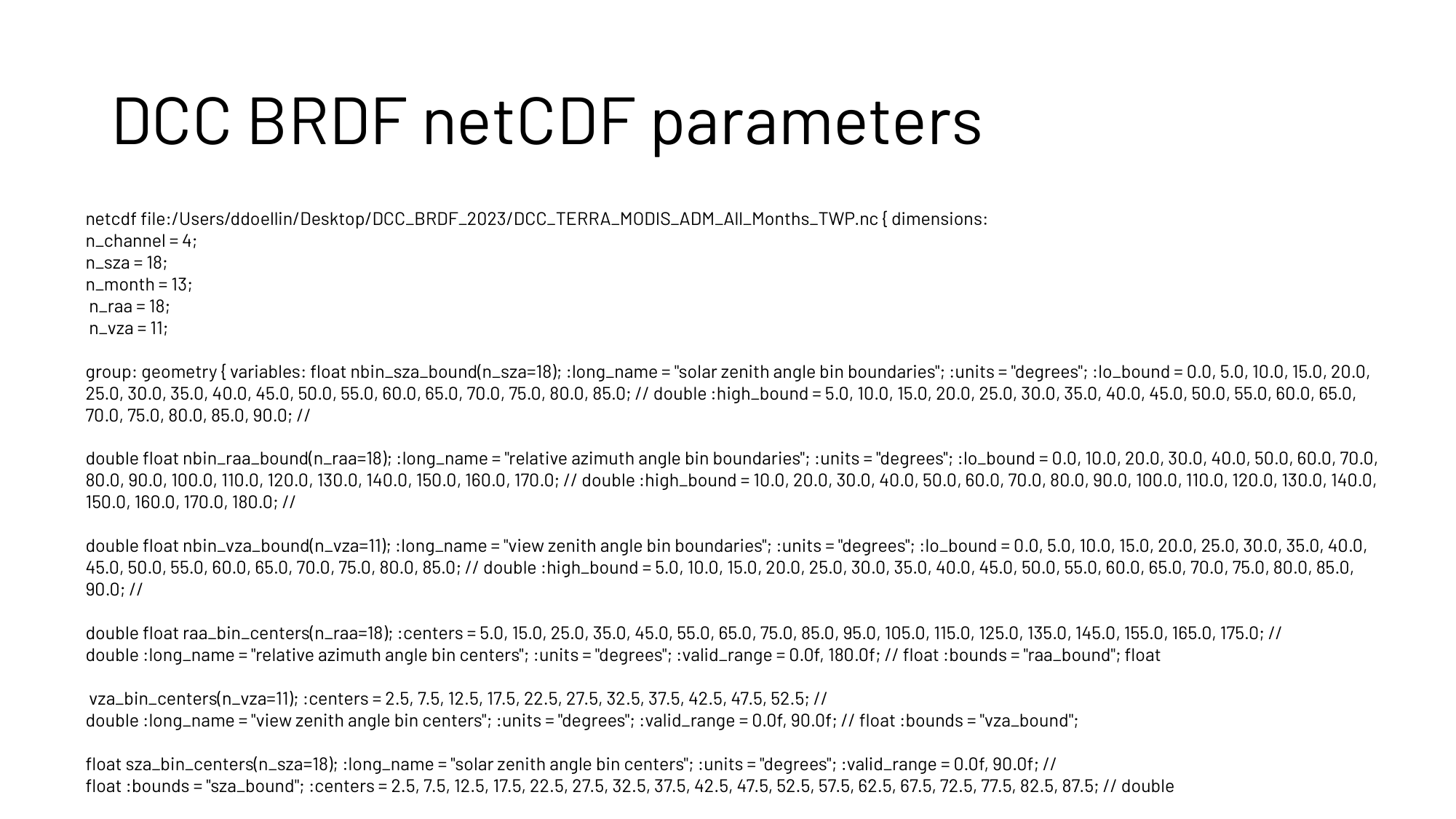

# DCC BRDF netCDF parameters
netcdf file:/Users/ddoellin/Desktop/DCC_BRDF_2023/DCC_TERRA_MODIS_ADM_All_Months_TWP.nc { dimensions:
n_channel = 4;
n_sza = 18;
n_month = 13;
 n_raa = 18;
 n_vza = 11;

group: geometry { variables: float nbin_sza_bound(n_sza=18); :long_name = "solar zenith angle bin boundaries"; :units = "degrees"; :lo_bound = 0.0, 5.0, 10.0, 15.0, 20.0, 25.0, 30.0, 35.0, 40.0, 45.0, 50.0, 55.0, 60.0, 65.0, 70.0, 75.0, 80.0, 85.0; // double :high_bound = 5.0, 10.0, 15.0, 20.0, 25.0, 30.0, 35.0, 40.0, 45.0, 50.0, 55.0, 60.0, 65.0, 70.0, 75.0, 80.0, 85.0, 90.0; //

double float nbin_raa_bound(n_raa=18); :long_name = "relative azimuth angle bin boundaries"; :units = "degrees"; :lo_bound = 0.0, 10.0, 20.0, 30.0, 40.0, 50.0, 60.0, 70.0, 80.0, 90.0, 100.0, 110.0, 120.0, 130.0, 140.0, 150.0, 160.0, 170.0; // double :high_bound = 10.0, 20.0, 30.0, 40.0, 50.0, 60.0, 70.0, 80.0, 90.0, 100.0, 110.0, 120.0, 130.0, 140.0, 150.0, 160.0, 170.0, 180.0; //

double float nbin_vza_bound(n_vza=11); :long_name = "view zenith angle bin boundaries"; :units = "degrees"; :lo_bound = 0.0, 5.0, 10.0, 15.0, 20.0, 25.0, 30.0, 35.0, 40.0, 45.0, 50.0, 55.0, 60.0, 65.0, 70.0, 75.0, 80.0, 85.0; // double :high_bound = 5.0, 10.0, 15.0, 20.0, 25.0, 30.0, 35.0, 40.0, 45.0, 50.0, 55.0, 60.0, 65.0, 70.0, 75.0, 80.0, 85.0, 90.0; //

double float raa_bin_centers(n_raa=18); :centers = 5.0, 15.0, 25.0, 35.0, 45.0, 55.0, 65.0, 75.0, 85.0, 95.0, 105.0, 115.0, 125.0, 135.0, 145.0, 155.0, 165.0, 175.0; // double :long_name = "relative azimuth angle bin centers"; :units = "degrees"; :valid_range = 0.0f, 180.0f; // float :bounds = "raa_bound"; float

 vza_bin_centers(n_vza=11); :centers = 2.5, 7.5, 12.5, 17.5, 22.5, 27.5, 32.5, 37.5, 42.5, 47.5, 52.5; //
double :long_name = "view zenith angle bin centers"; :units = "degrees"; :valid_range = 0.0f, 90.0f; // float :bounds = "vza_bound";

float sza_bin_centers(n_sza=18); :long_name = "solar zenith angle bin centers"; :units = "degrees"; :valid_range = 0.0f, 90.0f; //
float :bounds = "sza_bound"; :centers = 2.5, 7.5, 12.5, 17.5, 22.5, 27.5, 32.5, 37.5, 42.5, 47.5, 52.5, 57.5, 62.5, 67.5, 72.5, 77.5, 82.5, 87.5; // double